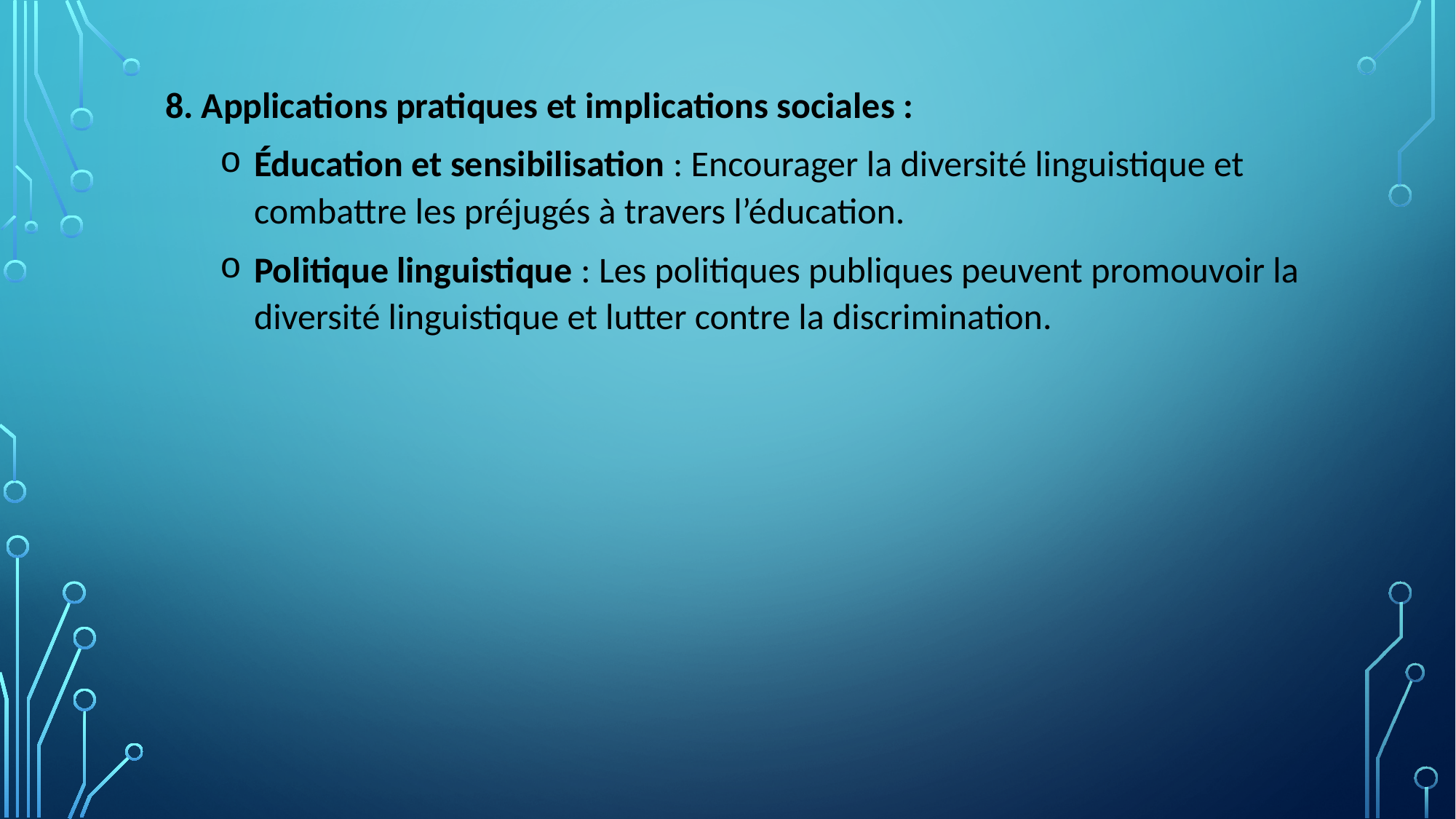

8. Applications pratiques et implications sociales :
Éducation et sensibilisation : Encourager la diversité linguistique et combattre les préjugés à travers l’éducation.
Politique linguistique : Les politiques publiques peuvent promouvoir la diversité linguistique et lutter contre la discrimination.